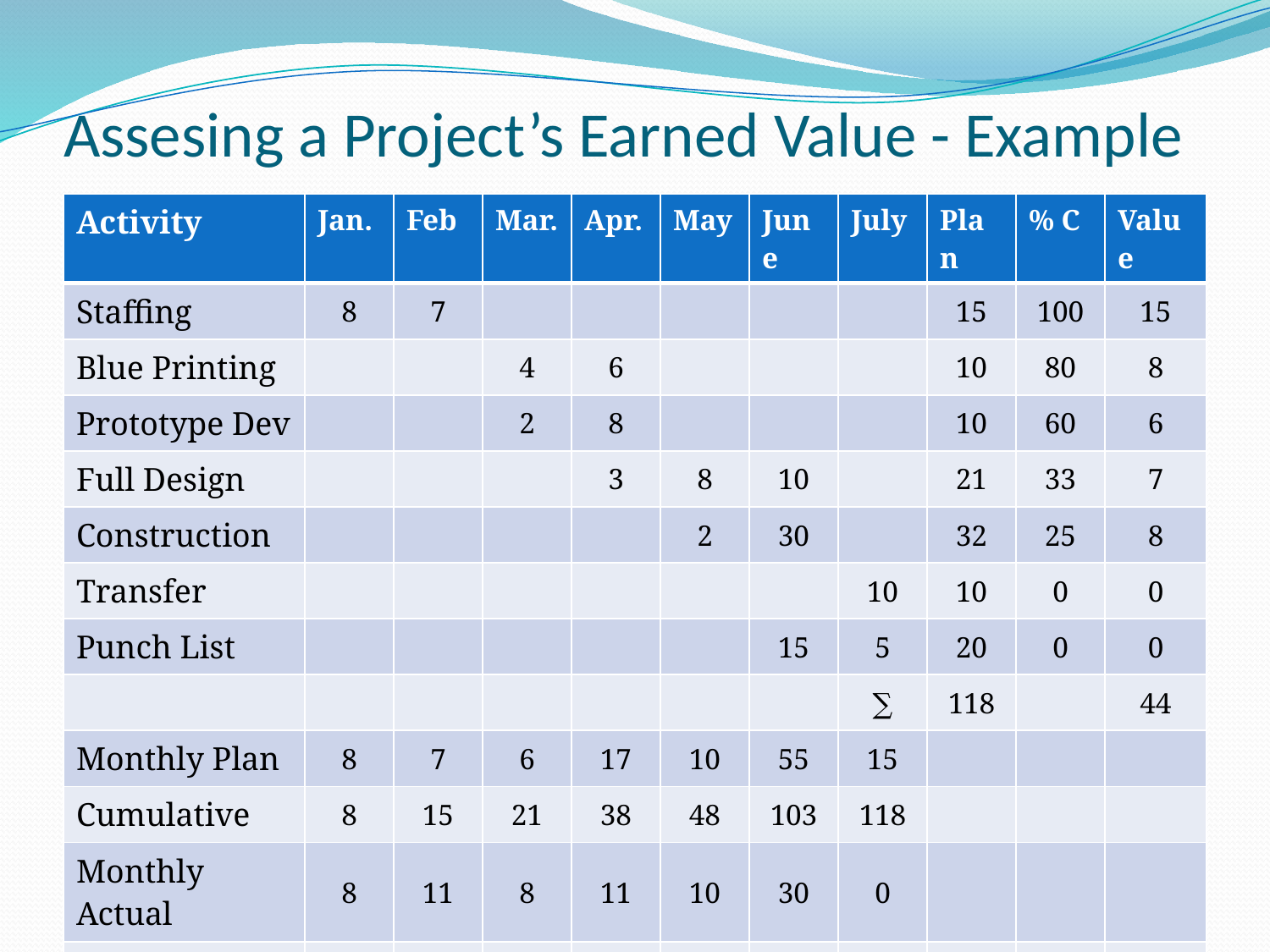

# Assesing a Project’s Earned Value - Example
| Activity | Jan. | Feb | Mar. | Apr. | May | June | July | Plan | % C | Value |
| --- | --- | --- | --- | --- | --- | --- | --- | --- | --- | --- |
| Staffing | 8 | 7 |  |  |  |  |  | 15 | 100 | 15 |
| Blue Printing |  |  | 4 | 6 |  |  |  | 10 | 80 | 8 |
| Prototype Dev |  |  | 2 | 8 |  |  |  | 10 | 60 | 6 |
| Full Design |  |  |  | 3 | 8 | 10 |  | 21 | 33 | 7 |
| Construction |  |  |  |  | 2 | 30 |  | 32 | 25 | 8 |
| Transfer |  |  |  |  |  |  | 10 | 10 | 0 | 0 |
| Punch List |  |  |  |  |  | 15 | 5 | 20 | 0 | 0 |
|  |  |  |  |  |  |  | ∑ | 118 |  | 44 |
| Monthly Plan | 8 | 7 | 6 | 17 | 10 | 55 | 15 |  |  |  |
| Cumulative | 8 | 15 | 21 | 38 | 48 | 103 | 118 |  |  |  |
| Monthly Actual | 8 | 11 | 8 | 11 | 10 | 30 | 0 |  |  |  |
| Cumulative Act | 8 | 19 | 27 | 38 | 48 | 78 |  |  |  |  |